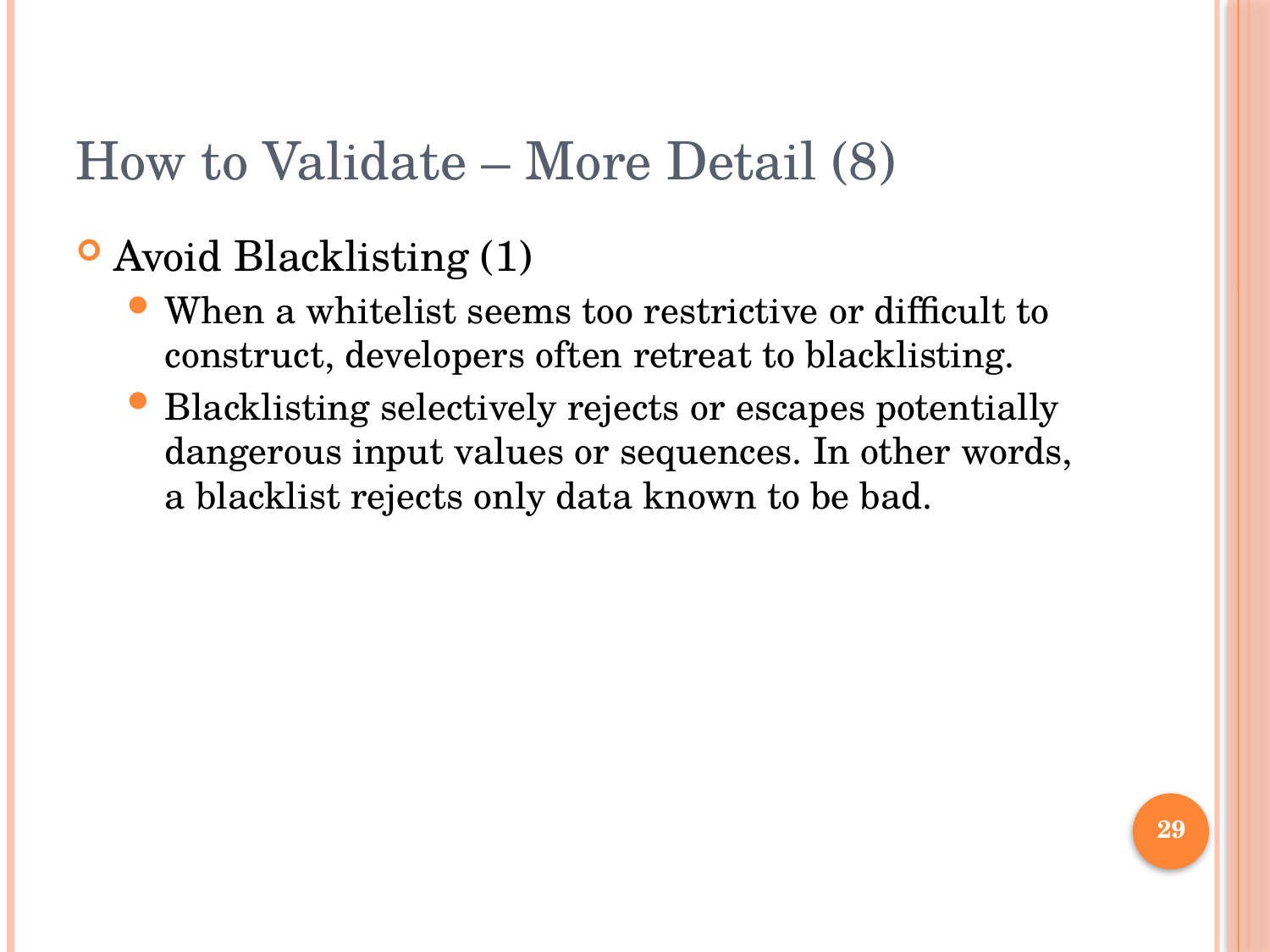

# How to Validate – More Detail (8)
Avoid Blacklisting (1)
When a whitelist seems too restrictive or difficult to construct, developers often retreat to blacklisting.
Blacklisting selectively rejects or escapes potentially dangerous input values or sequences. In other words, a blacklist rejects only data known to be bad.

29